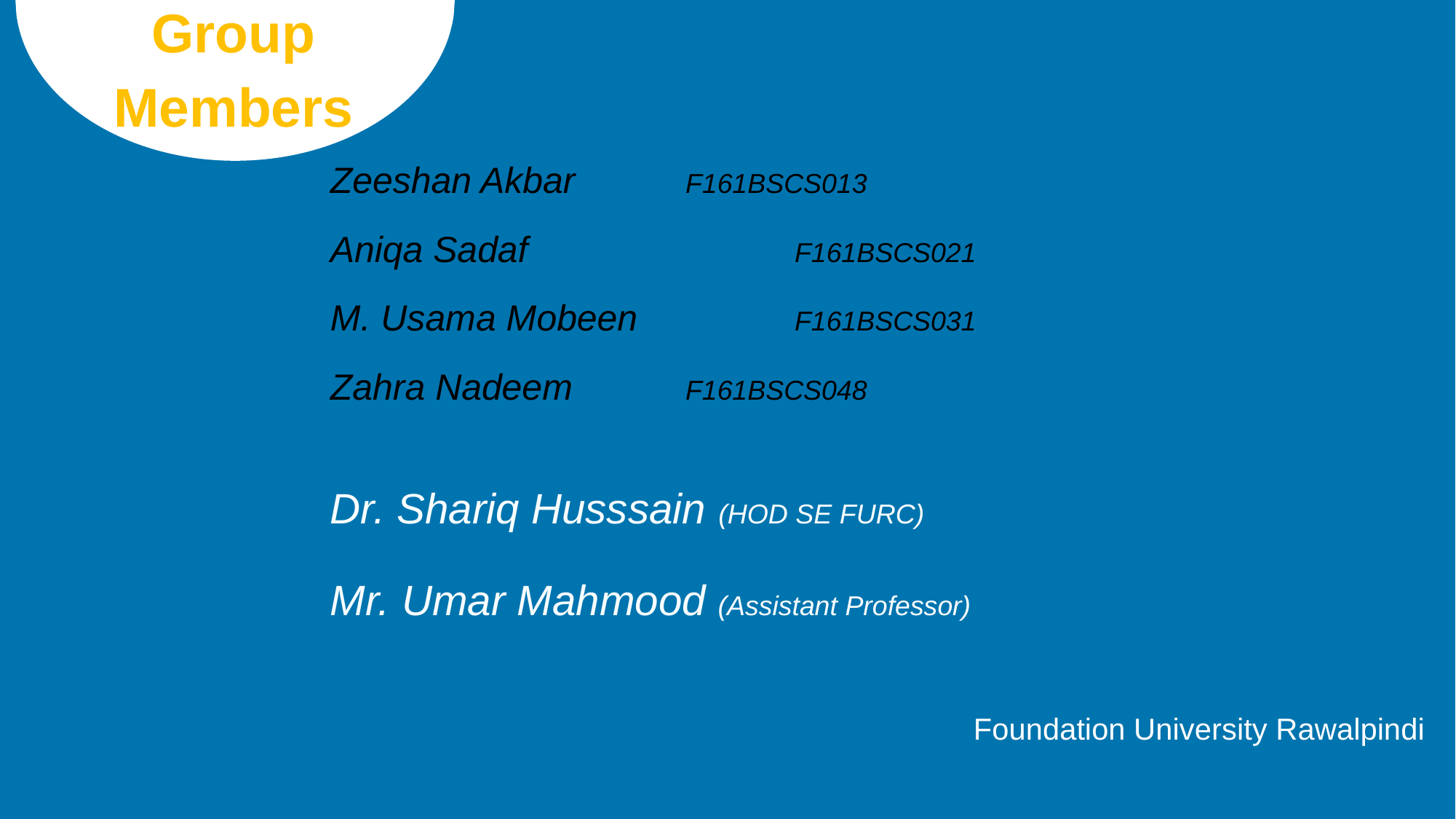

Group
Members
Zeeshan Akbar		F161BSCS013

Aniqa Sadaf			F161BSCS021

M. Usama Mobeen		F161BSCS031

Zahra Nadeem		F161BSCS048

Dr. Shariq Husssain (HOD SE FURC)

Mr. Umar Mahmood (Assistant Professor)

Foundation University Rawalpindi